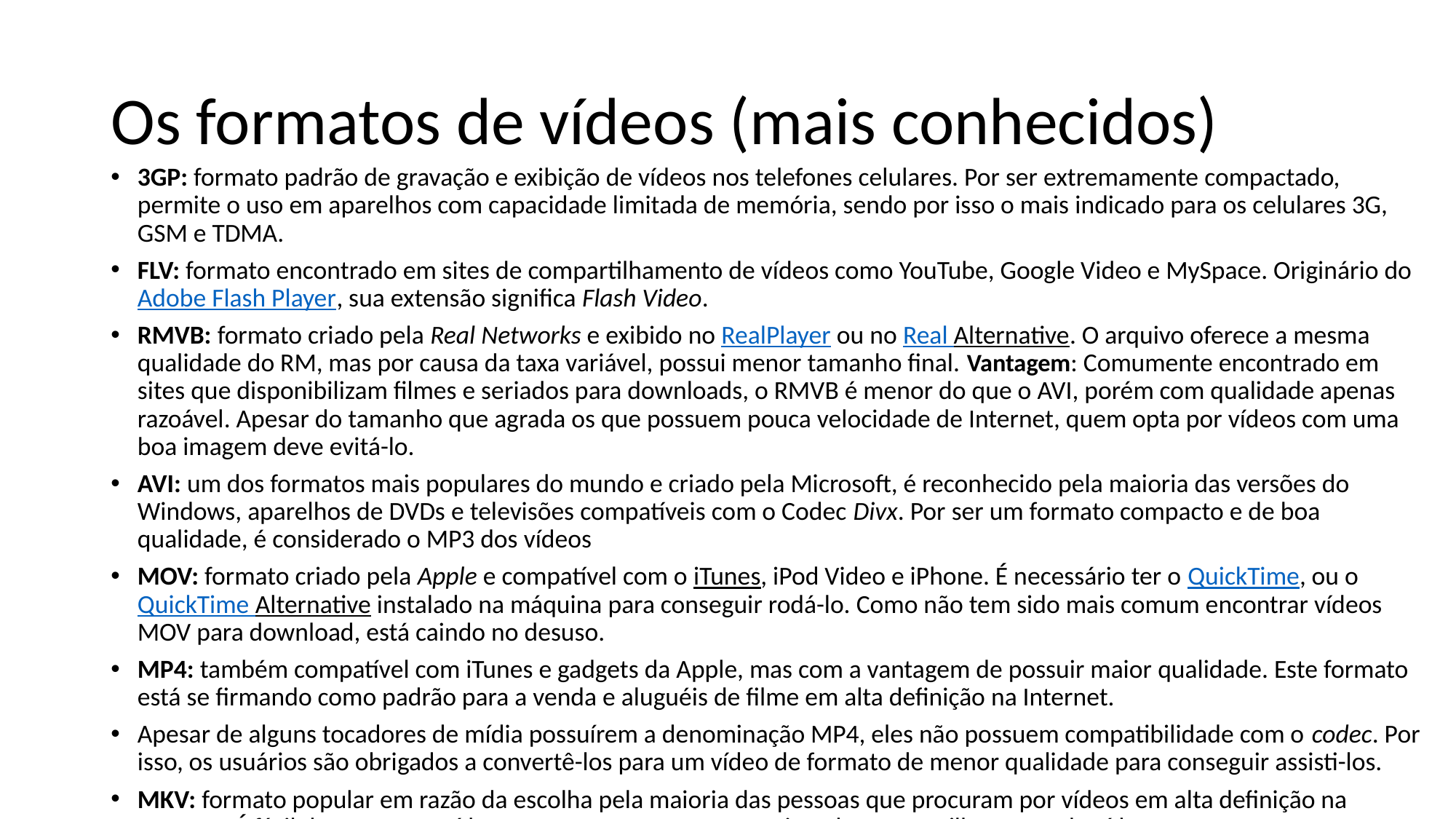

# Os formatos de vídeos (mais conhecidos)
3GP: formato padrão de gravação e exibição de vídeos nos telefones celulares. Por ser extremamente compactado, permite o uso em aparelhos com capacidade limitada de memória, sendo por isso o mais indicado para os celulares 3G, GSM e TDMA.
FLV: formato encontrado em sites de compartilhamento de vídeos como YouTube, Google Video e MySpace. Originário do Adobe Flash Player, sua extensão significa Flash Video.
RMVB: formato criado pela Real Networks e exibido no RealPlayer ou no Real Alternative. O arquivo oferece a mesma qualidade do RM, mas por causa da taxa variável, possui menor tamanho final. Vantagem: Comumente encontrado em sites que disponibilizam filmes e seriados para downloads, o RMVB é menor do que o AVI, porém com qualidade apenas razoável. Apesar do tamanho que agrada os que possuem pouca velocidade de Internet, quem opta por vídeos com uma boa imagem deve evitá-lo.
AVI: um dos formatos mais populares do mundo e criado pela Microsoft, é reconhecido pela maioria das versões do Windows, aparelhos de DVDs e televisões compatíveis com o Codec Divx. Por ser um formato compacto e de boa qualidade, é considerado o MP3 dos vídeos
MOV: formato criado pela Apple e compatível com o iTunes, iPod Video e iPhone. É necessário ter o QuickTime, ou o QuickTime Alternative instalado na máquina para conseguir rodá-lo. Como não tem sido mais comum encontrar vídeos MOV para download, está caindo no desuso.
MP4: também compatível com iTunes e gadgets da Apple, mas com a vantagem de possuir maior qualidade. Este formato está se firmando como padrão para a venda e aluguéis de filme em alta definição na Internet.
Apesar de alguns tocadores de mídia possuírem a denominação MP4, eles não possuem compatibilidade com o codec. Por isso, os usuários são obrigados a convertê-los para um vídeo de formato de menor qualidade para conseguir assisti-los.
MKV: formato popular em razão da escolha pela maioria das pessoas que procuram por vídeos em alta definição na Internet. É fácil de encontrar vídeos MKV em torrents ou em sites de compartilhamento de vídeos.